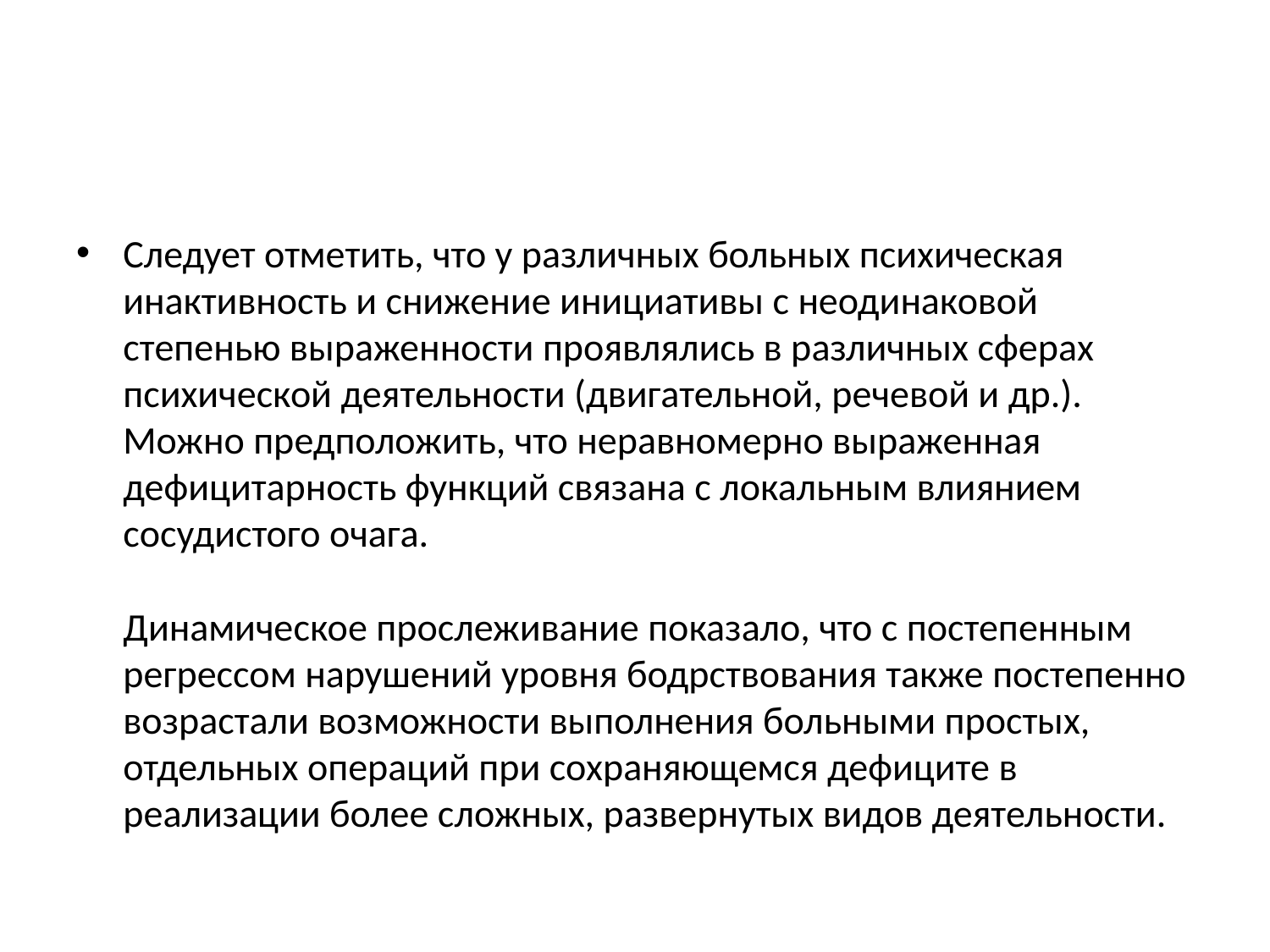

#
Следует отметить, что у различных больных психическая инактивность и снижение инициативы с неодинаковой степенью выраженности проявлялись в различных сферах психической деятельности (двигательной, речевой и др.). Можно предположить, что неравномерно выраженная дефицитарность функций связана с локальным влиянием сосудистого очага. 
Динамическое прослеживание показало, что с постепенным регрессом нарушений уровня бодрствования также постепенно возрастали возможности выполнения больными простых, отдельных операций при сохраняющемся дефиците в реализации более сложных, развернутых видов деятельности.